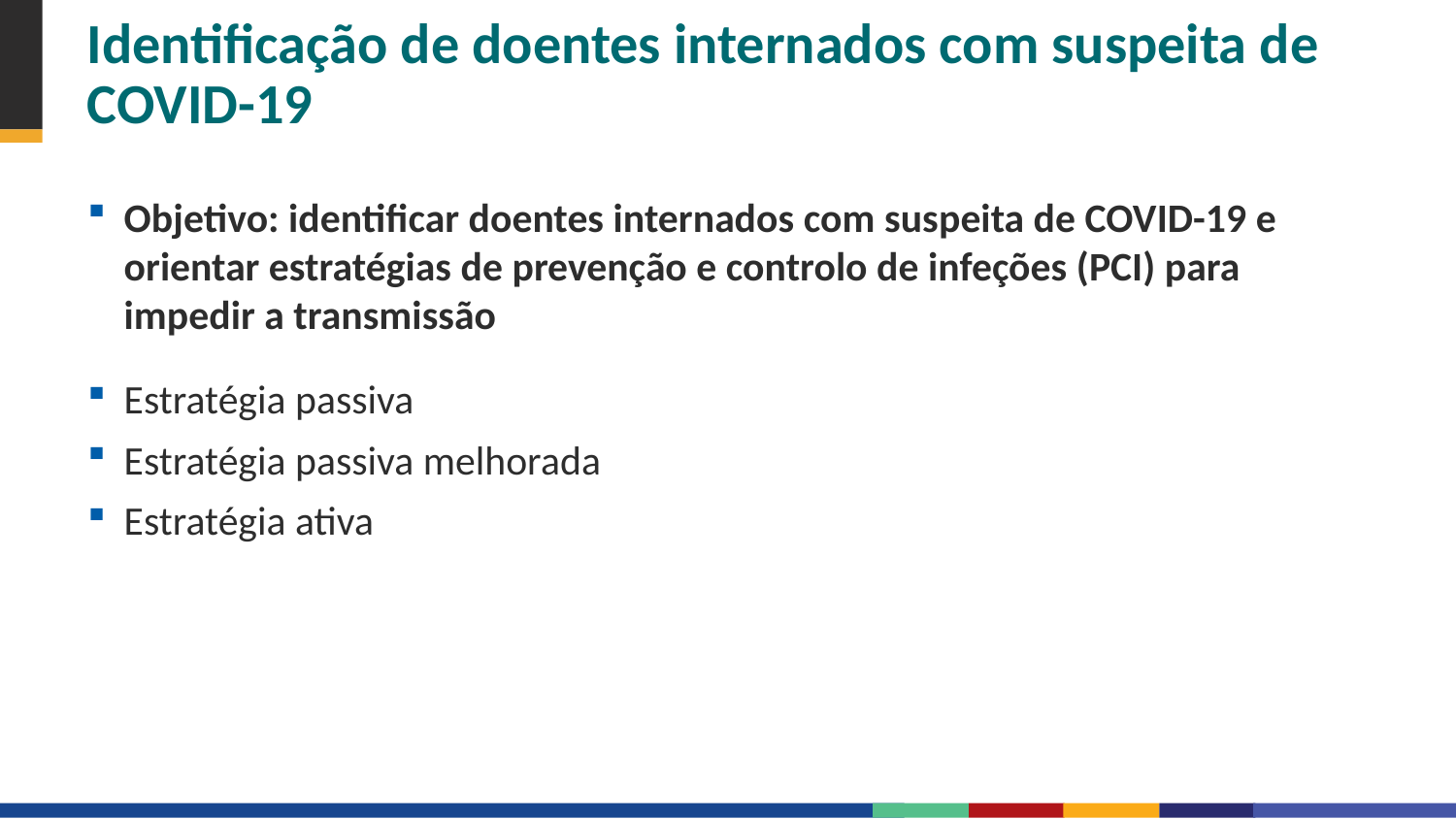

# Identificação de doentes internados com suspeita de COVID-19
Objetivo: identificar doentes internados com suspeita de COVID-19 e orientar estratégias de prevenção e controlo de infeções (PCI) para impedir a transmissão
Estratégia passiva
Estratégia passiva melhorada
Estratégia ativa